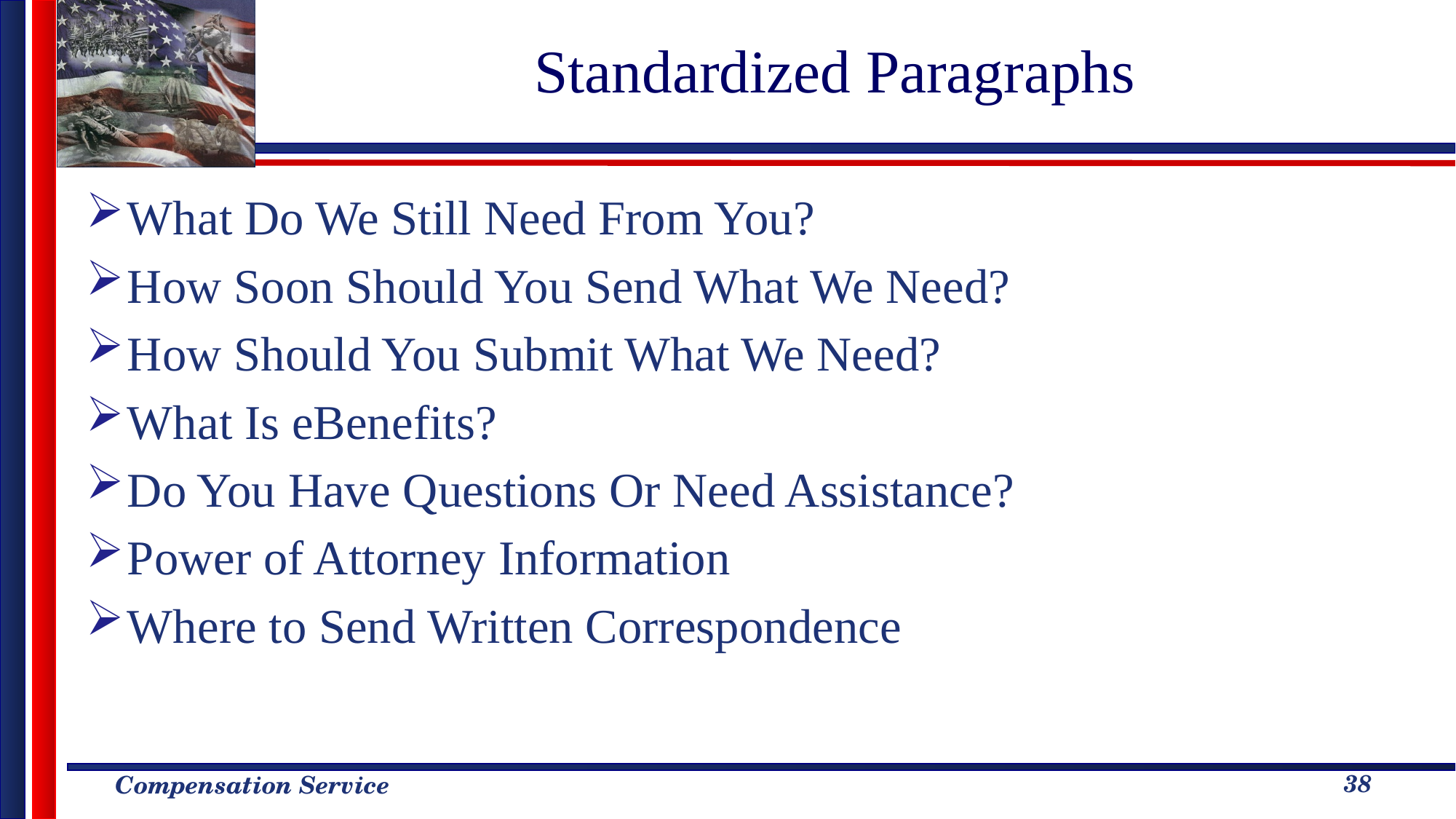

# Standardized Paragraphs
What Do We Still Need From You?
How Soon Should You Send What We Need?
How Should You Submit What We Need?
What Is eBenefits?
Do You Have Questions Or Need Assistance?
Power of Attorney Information
Where to Send Written Correspondence
38